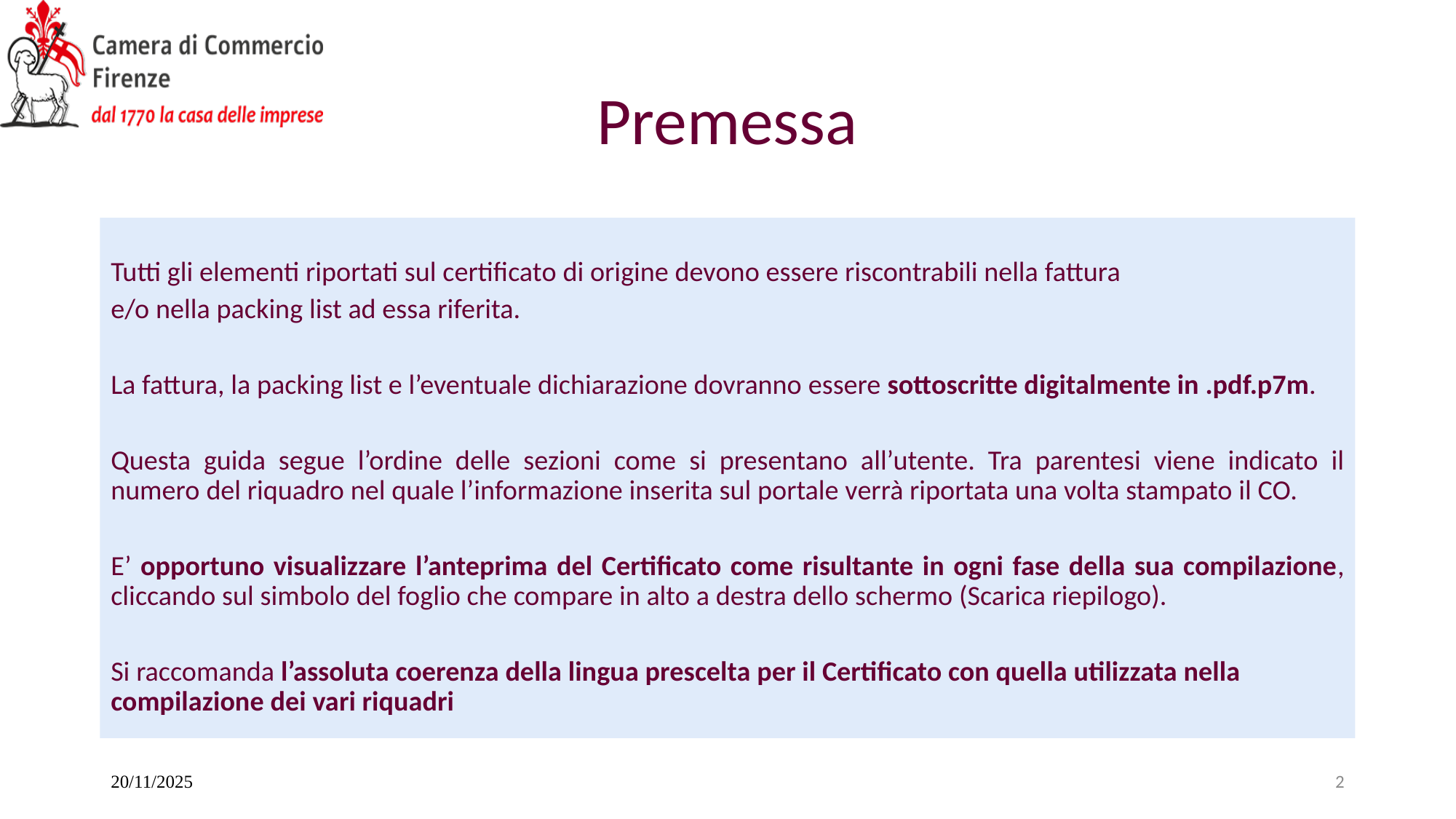

# Premessa

Tutti gli elementi riportati sul certificato di origine devono essere riscontrabili nella fattura
e/o nella packing list ad essa riferita.

La fattura, la packing list e l’eventuale dichiarazione dovranno essere sottoscritte digitalmente in .pdf.p7m.

Questa guida segue l’ordine delle sezioni come si presentano all’utente. Tra parentesi viene indicato il numero del riquadro nel quale l’informazione inserita sul portale verrà riportata una volta stampato il CO.

E’ opportuno visualizzare l’anteprima del Certificato come risultante in ogni fase della sua compilazione, cliccando sul simbolo del foglio che compare in alto a destra dello schermo (Scarica riepilogo).

Si raccomanda l’assoluta coerenza della lingua prescelta per il Certificato con quella utilizzata nella compilazione dei vari riquadri

20/11/2025
2